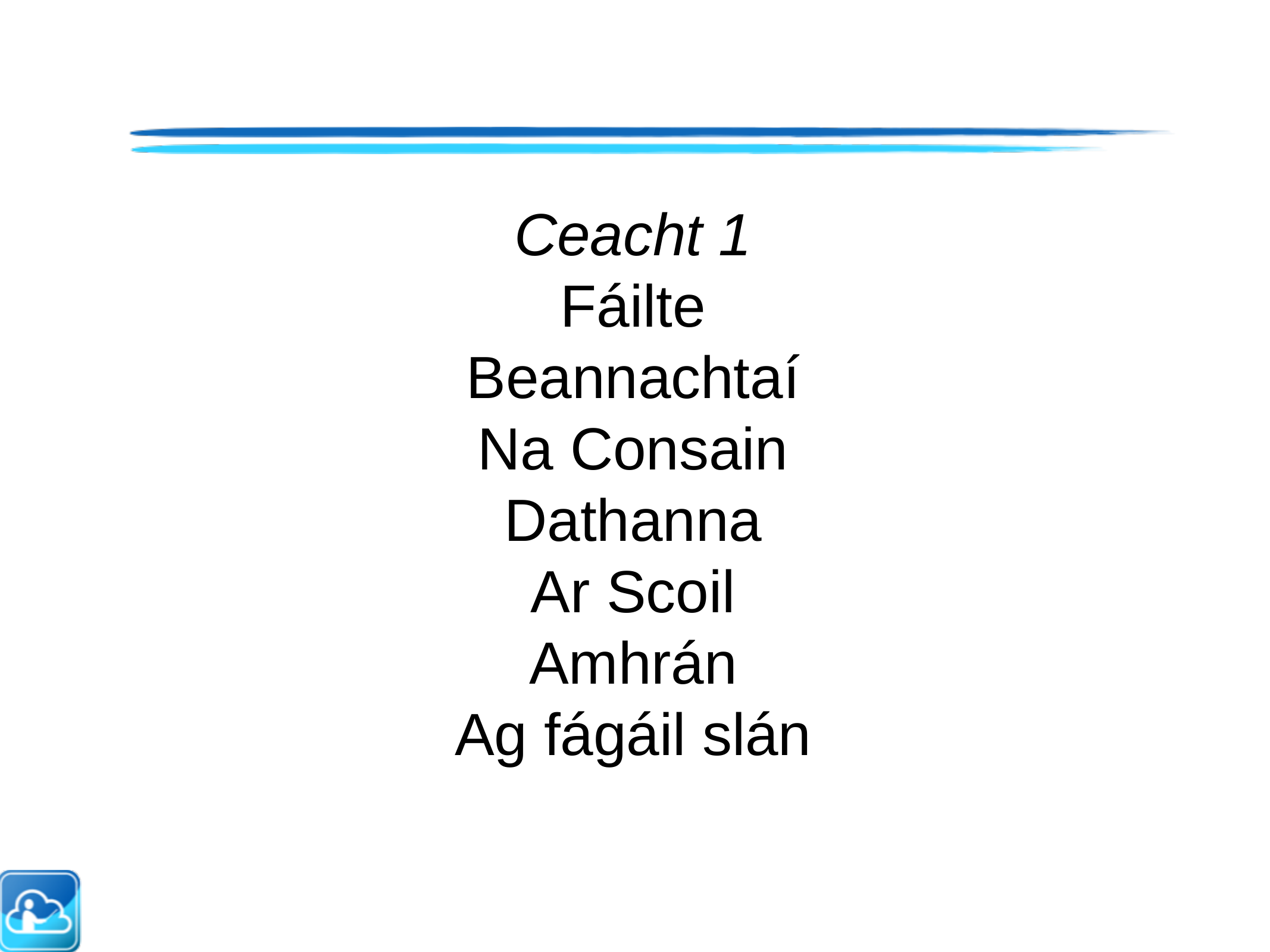

Ceacht 1
Fáilte
Beannachtaí
Na Consain
Dathanna
Ar Scoil
Amhrán
Ag fágáil slán